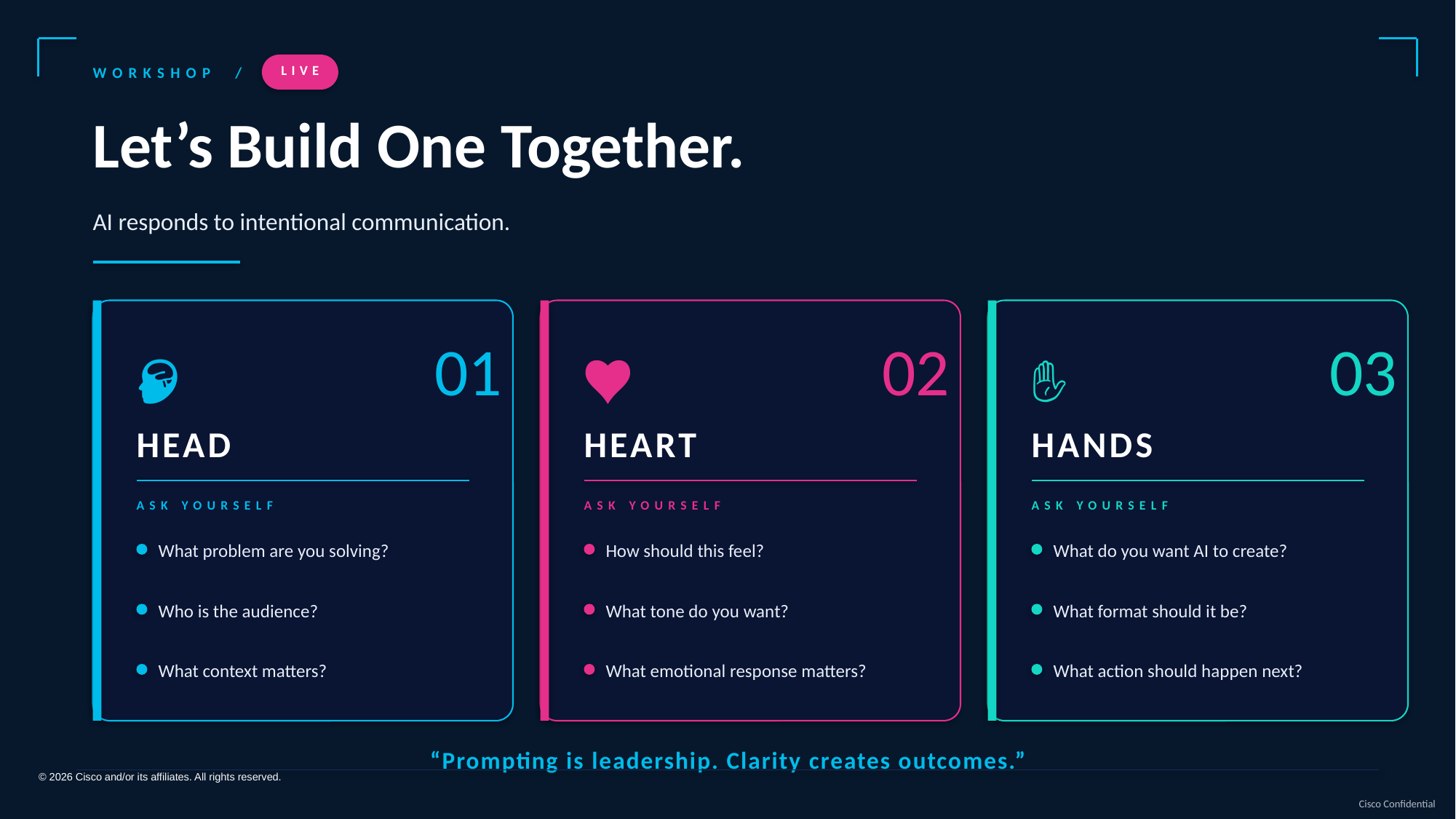

LIVE
WORKSHOP  /  03
Let’s Build One Together.
AI responds to intentional communication.

01
02
03
🧠
♥
✋
HEAD
HEART
HANDS
ASK YOURSELF
ASK YOURSELF
ASK YOURSELF
What problem are you solving?
How should this feel?
What do you want AI to create?

Who is the audience?
What tone do you want?
What format should it be?

What context matters?
What emotional response matters?
What action should happen next?

“Prompting is leadership. Clarity creates outcomes.”